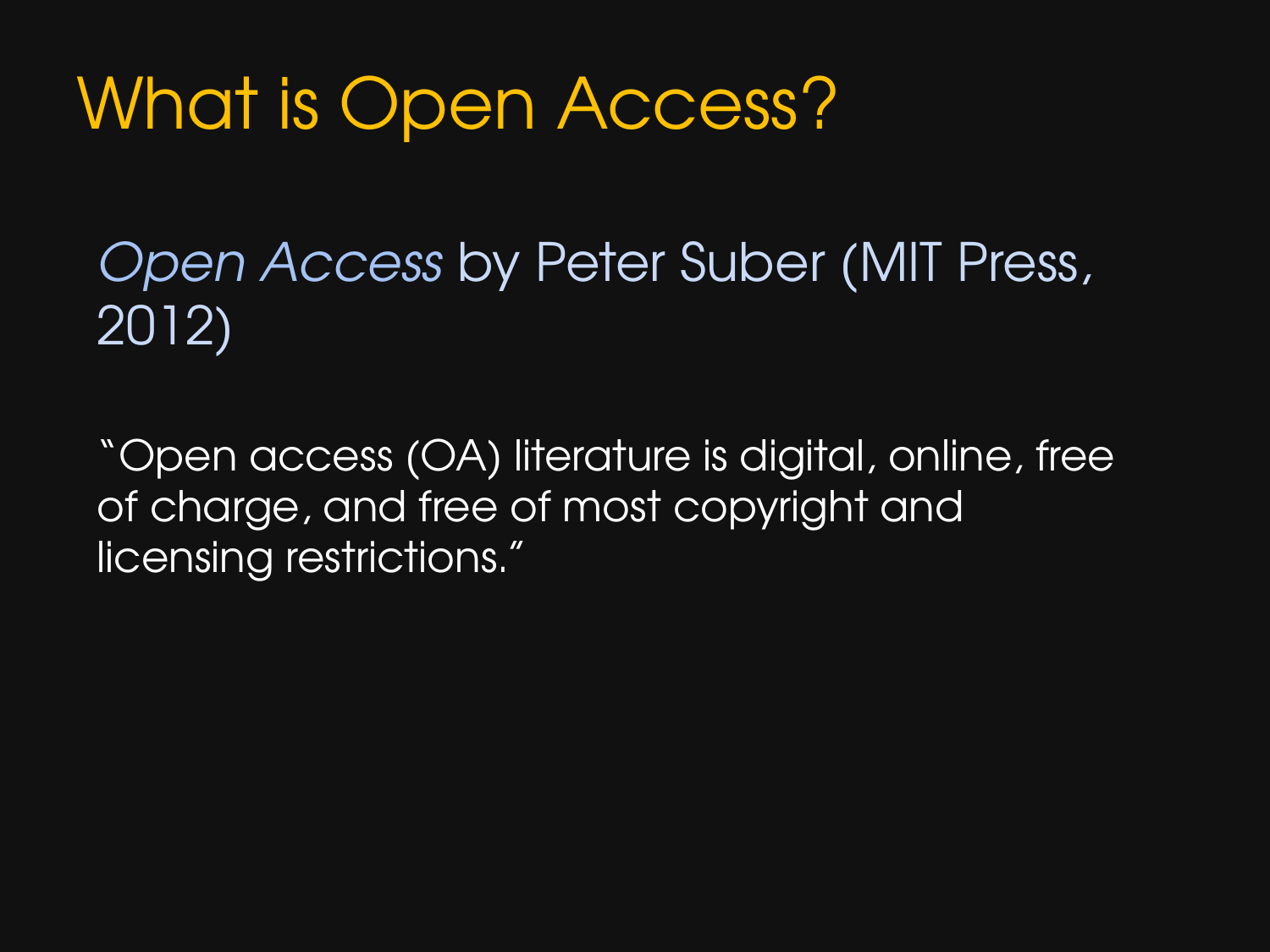

# What is Open Access?
Open Access by Peter Suber (MIT Press, 2012)

“Open access (OA) literature is digital, online, free of charge, and free of most copyright and licensing restrictions.”